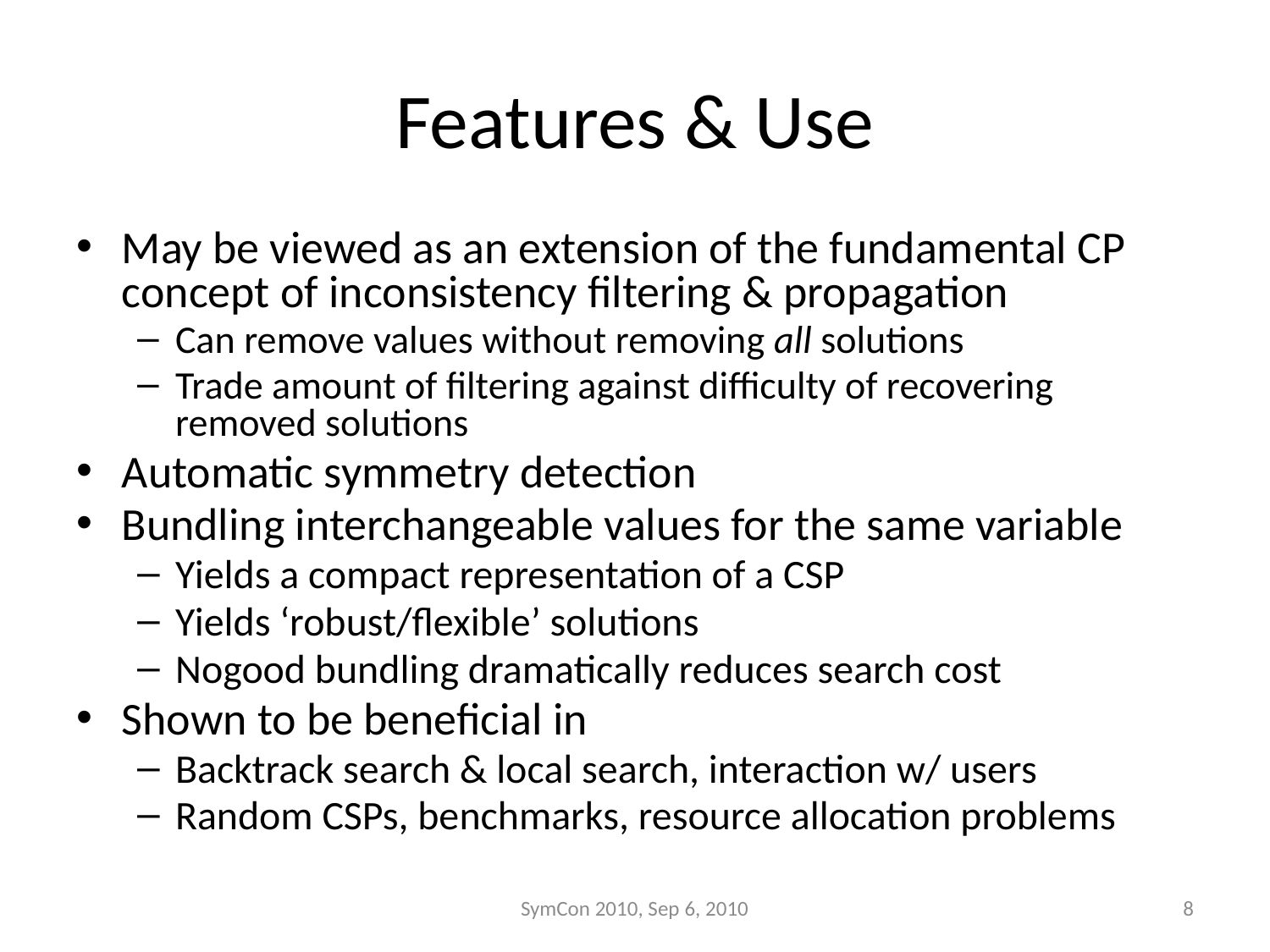

# Features & Use
May be viewed as an extension of the fundamental CP concept of inconsistency filtering & propagation
Can remove values without removing all solutions
Trade amount of filtering against difficulty of recovering removed solutions
Automatic symmetry detection
Bundling interchangeable values for the same variable
Yields a compact representation of a CSP
Yields ‘robust/flexible’ solutions
Nogood bundling dramatically reduces search cost
Shown to be beneficial in
Backtrack search & local search, interaction w/ users
Random CSPs, benchmarks, resource allocation problems
SymCon 2010, Sep 6, 2010
8